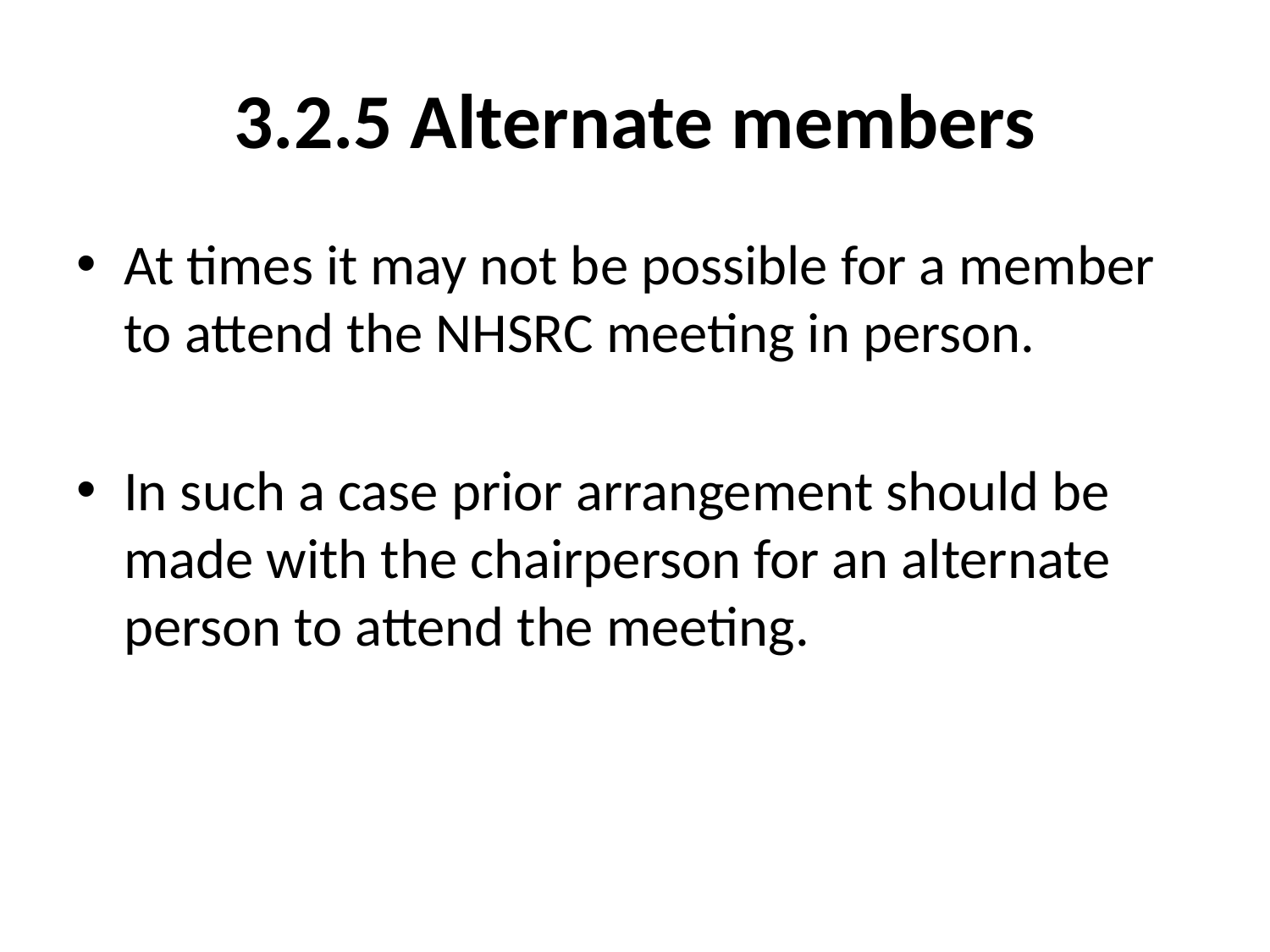

# 3.2.5 Alternate members
At times it may not be possible for a member to attend the NHSRC meeting in person.

In such a case prior arrangement should be made with the chairperson for an alternate person to attend the meeting.